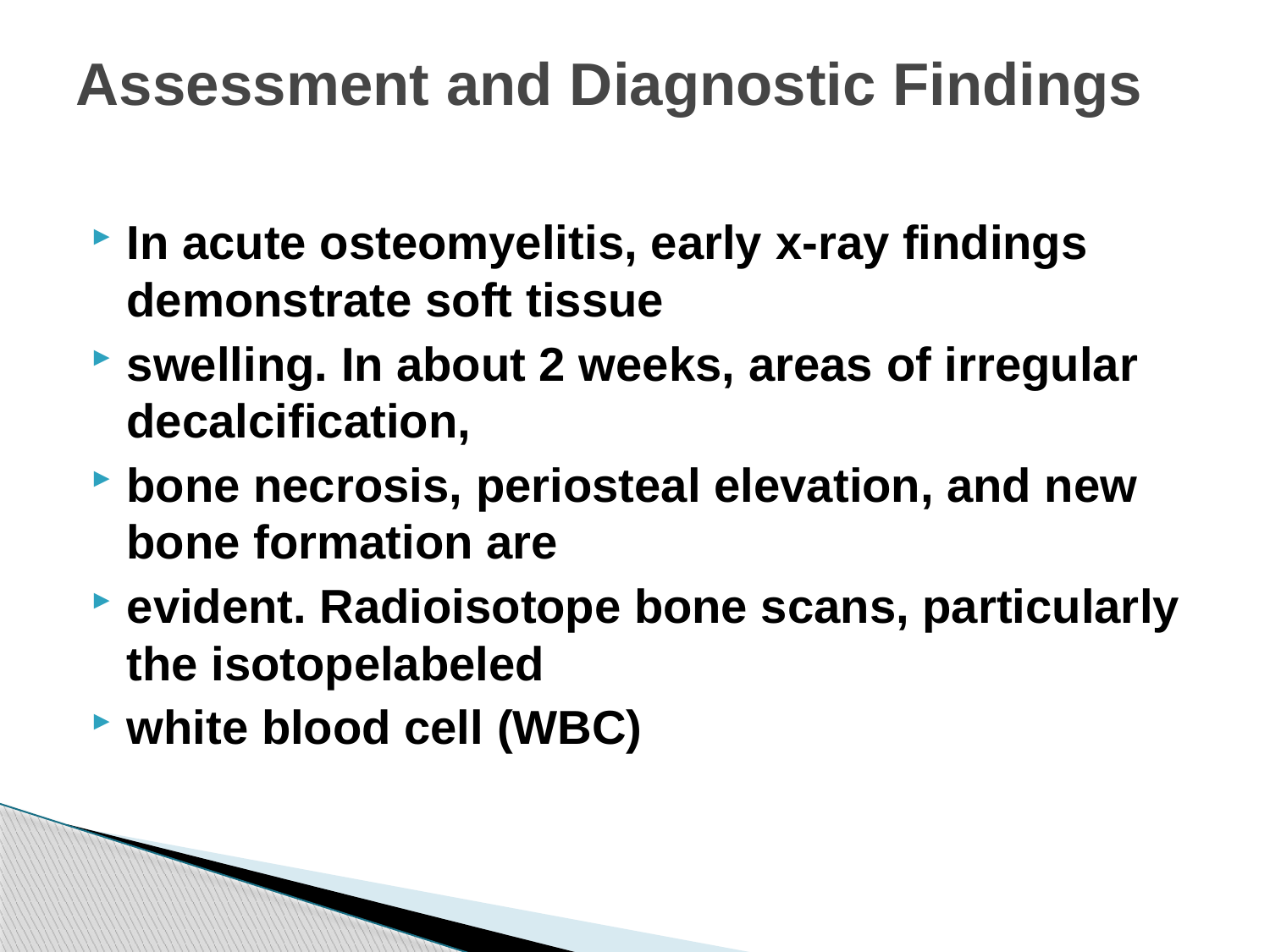

# Assessment and Diagnostic Findings
In acute osteomyelitis, early x-ray findings demonstrate soft tissue
swelling. In about 2 weeks, areas of irregular decalcification,
bone necrosis, periosteal elevation, and new bone formation are
evident. Radioisotope bone scans, particularly the isotopelabeled
white blood cell (WBC)